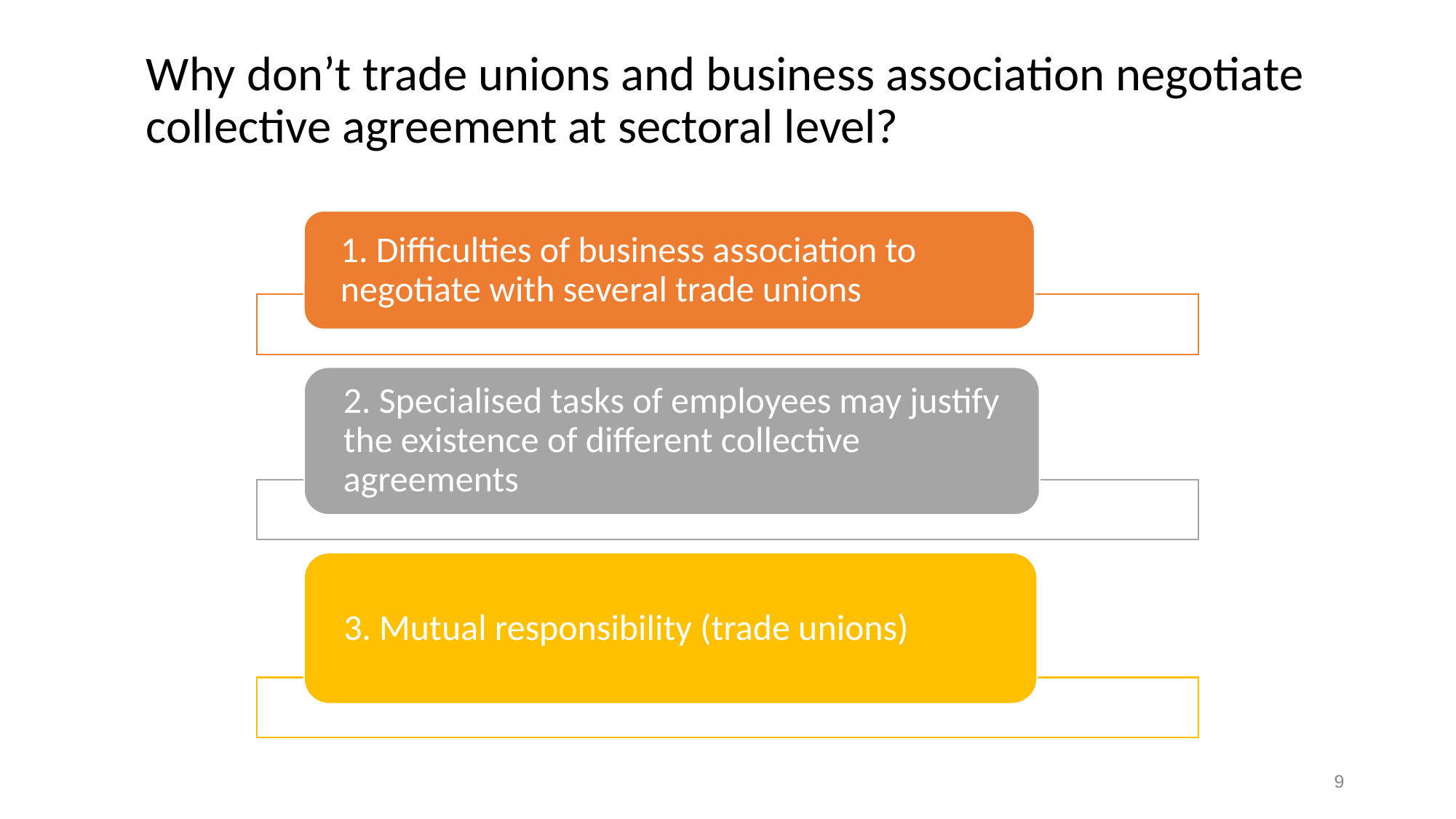

# Why don’t trade unions and business association negotiate  collective agreement at sectoral level?
1. Difficulties of business association to negotiate with several trade unions
2. Specialised tasks of employees may justify the existence of different collective agreements
3. Mutual responsibility (trade unions)
9